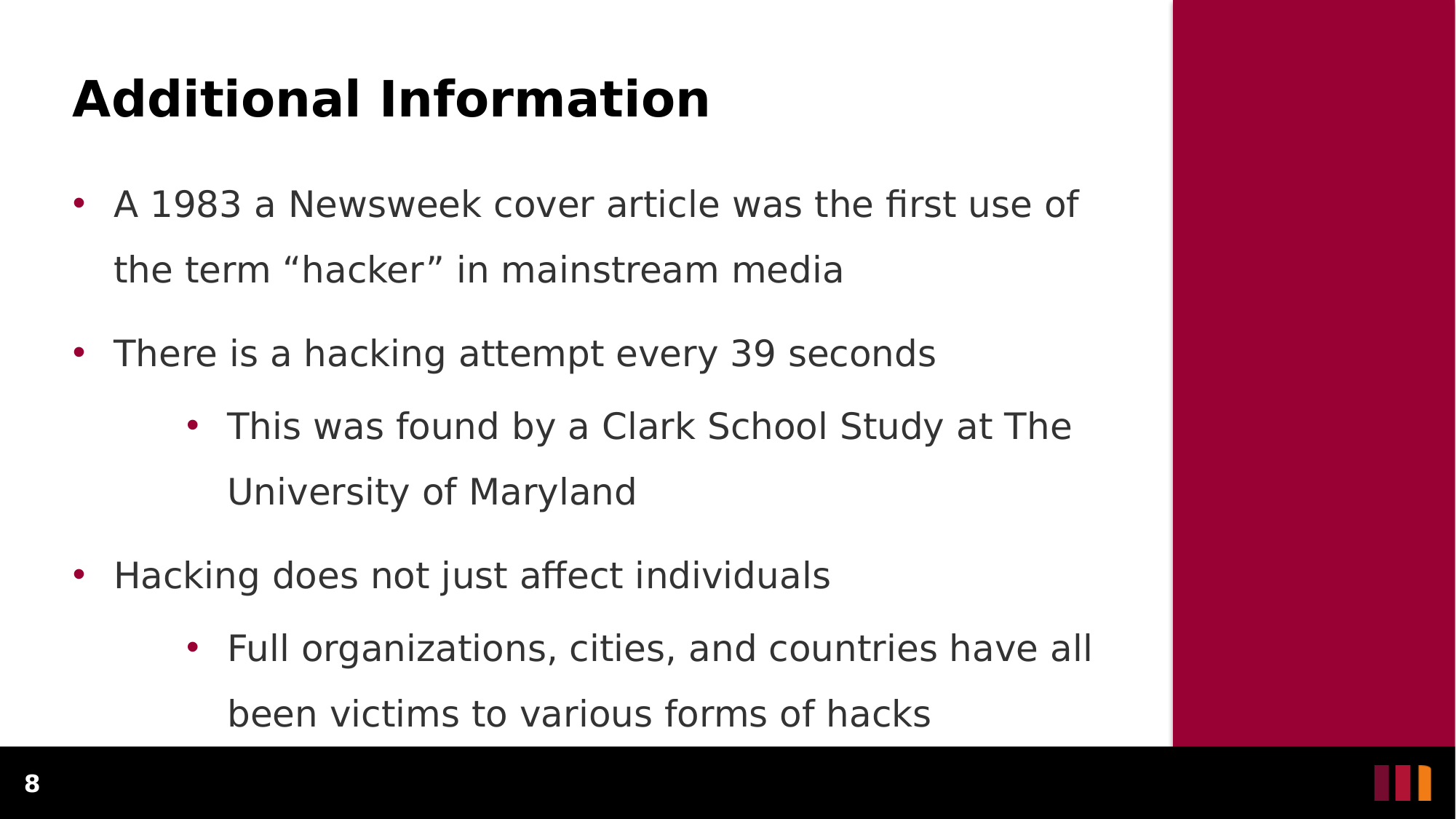

Additional Information
A 1983 a Newsweek cover article was the first use of the term “hacker” in mainstream media
There is a hacking attempt every 39 seconds
This was found by a Clark School Study at The University of Maryland
Hacking does not just affect individuals
Full organizations, cities, and countries have all been victims to various forms of hacks
8